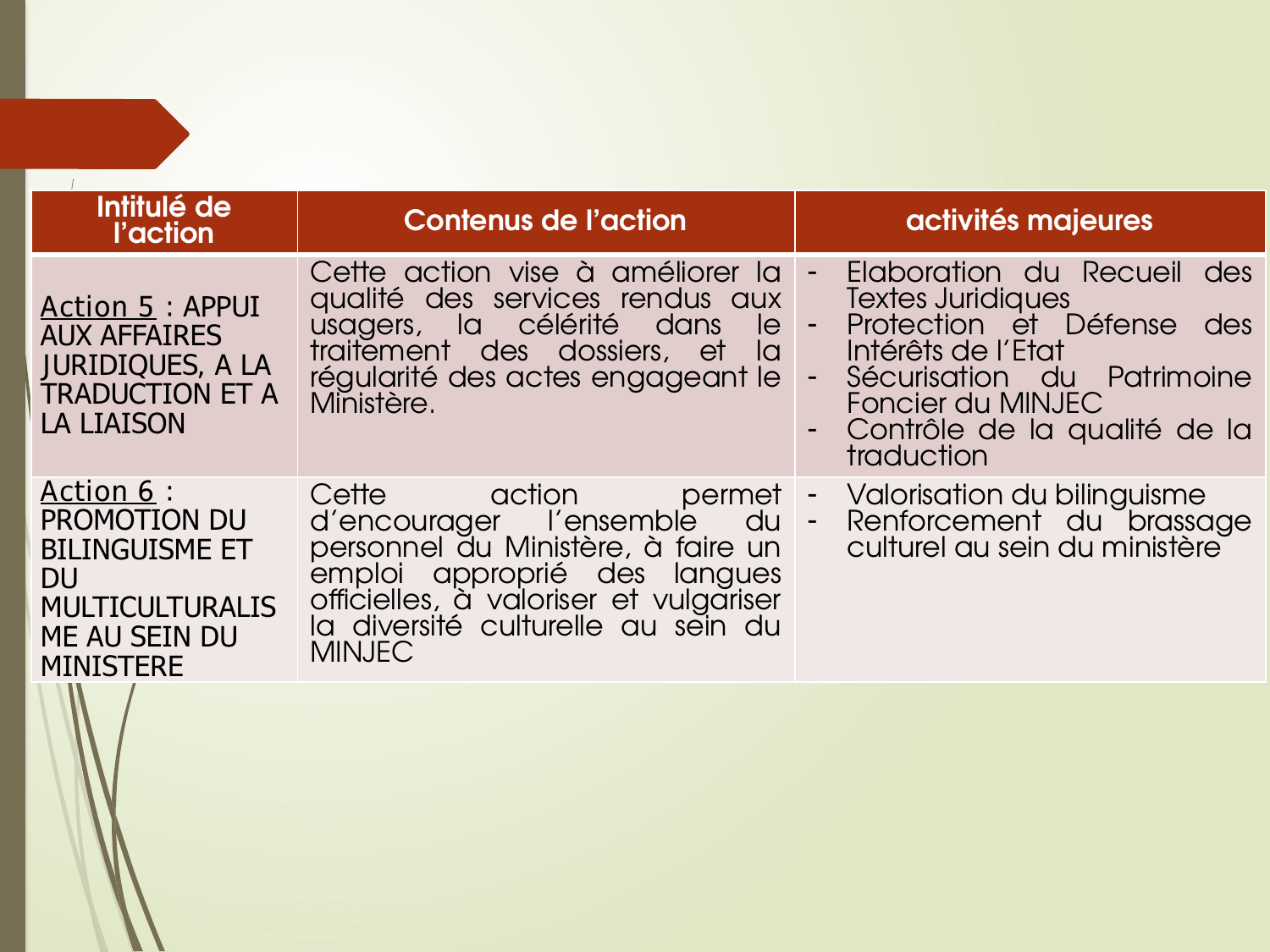

| Intitulé de l’action | Contenus de l’action | activités majeures |
| --- | --- | --- |
| Action 5 : APPUI AUX AFFAIRES JURIDIQUES, A LA TRADUCTION ET A LA LIAISON | Cette action vise à améliorer la qualité des services rendus aux usagers, la célérité dans le traitement des dossiers, et la régularité des actes engageant le Ministère. | Elaboration du Recueil des Textes Juridiques Protection et Défense des Intérêts de l’Etat Sécurisation du Patrimoine Foncier du MINJEC Contrôle de la qualité de la traduction |
| Action 6 : PROMOTION DU BILINGUISME ET DU MULTICULTURALISME AU SEIN DU MINISTERE | Cette action permet d’encourager l’ensemble du personnel du Ministère, à faire un emploi approprié des langues officielles, à valoriser et vulgariser la diversité culturelle au sein du MINJEC | Valorisation du bilinguisme Renforcement du brassage culturel au sein du ministère |